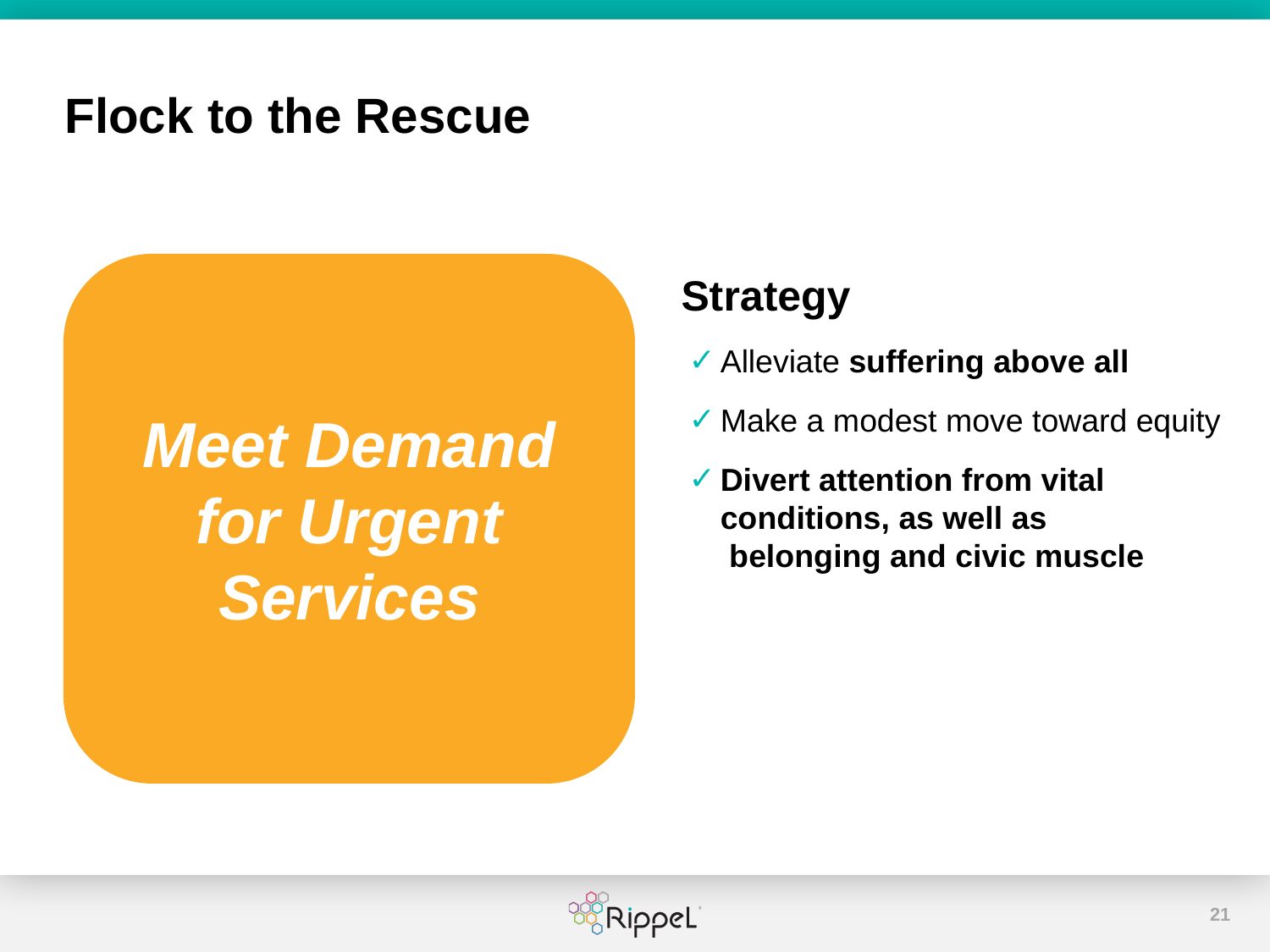

Flock to the Rescue
Meet Demand for Urgent Services
Strategy
Alleviate suffering above all
Make a modest move toward equity
Divert attention from vital conditions, as well as
 belonging and civic muscle